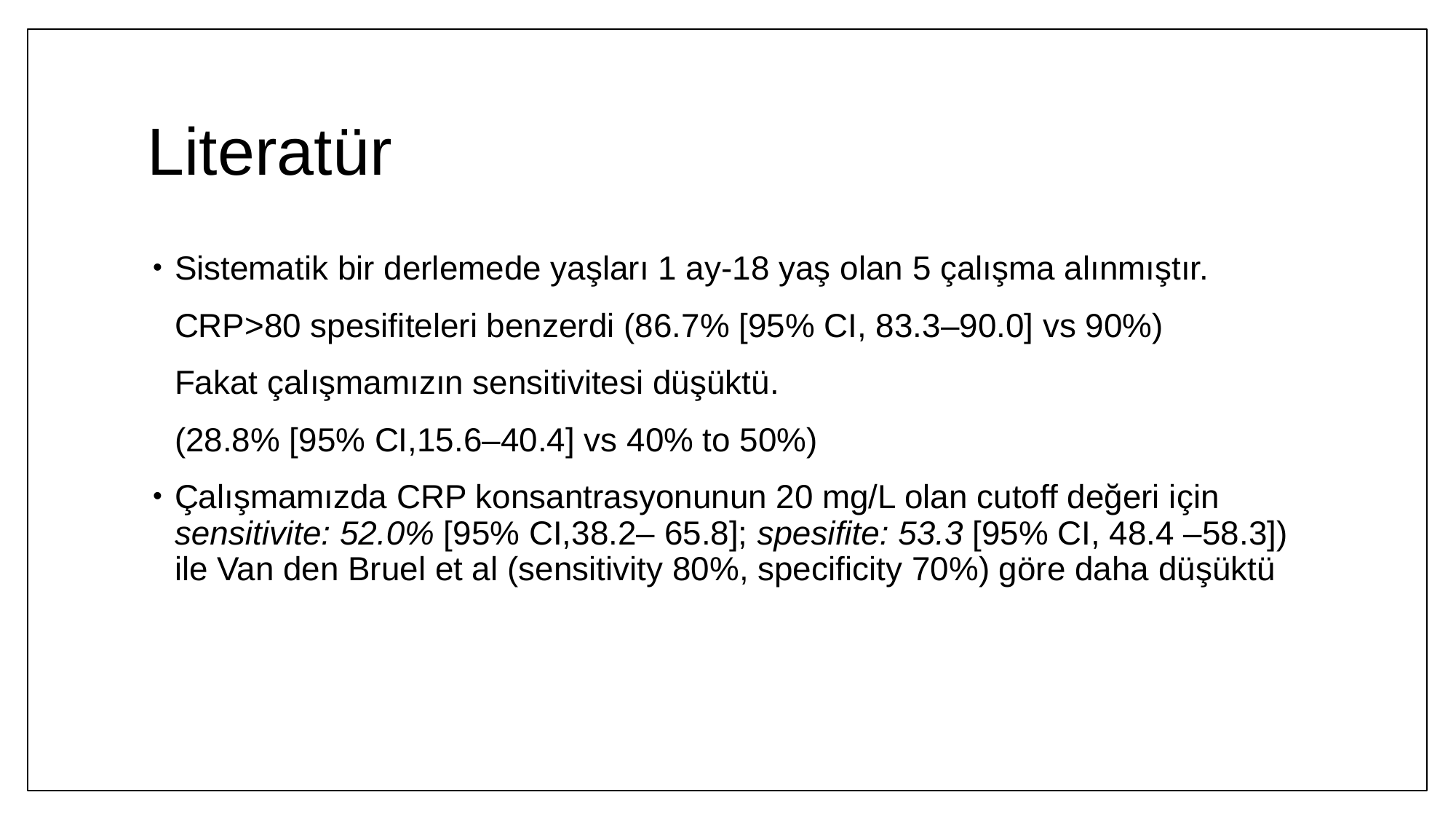

# Literatür
Sistematik bir derlemede yaşları 1 ay-18 yaş olan 5 çalışma alınmıştır.
	CRP>80 spesifiteleri benzerdi (86.7% [95% CI, 83.3–90.0] vs 90%)
	Fakat çalışmamızın sensitivitesi düşüktü.
	(28.8% [95% CI,15.6–40.4] vs 40% to 50%)
Çalışmamızda CRP konsantrasyonunun 20 mg/L olan cutoff değeri için sensitivite: 52.0% [95% CI,38.2– 65.8]; spesifite: 53.3 [95% CI, 48.4 –58.3]) ile Van den Bruel et al (sensitivity 80%, specificity 70%) göre daha düşüktü